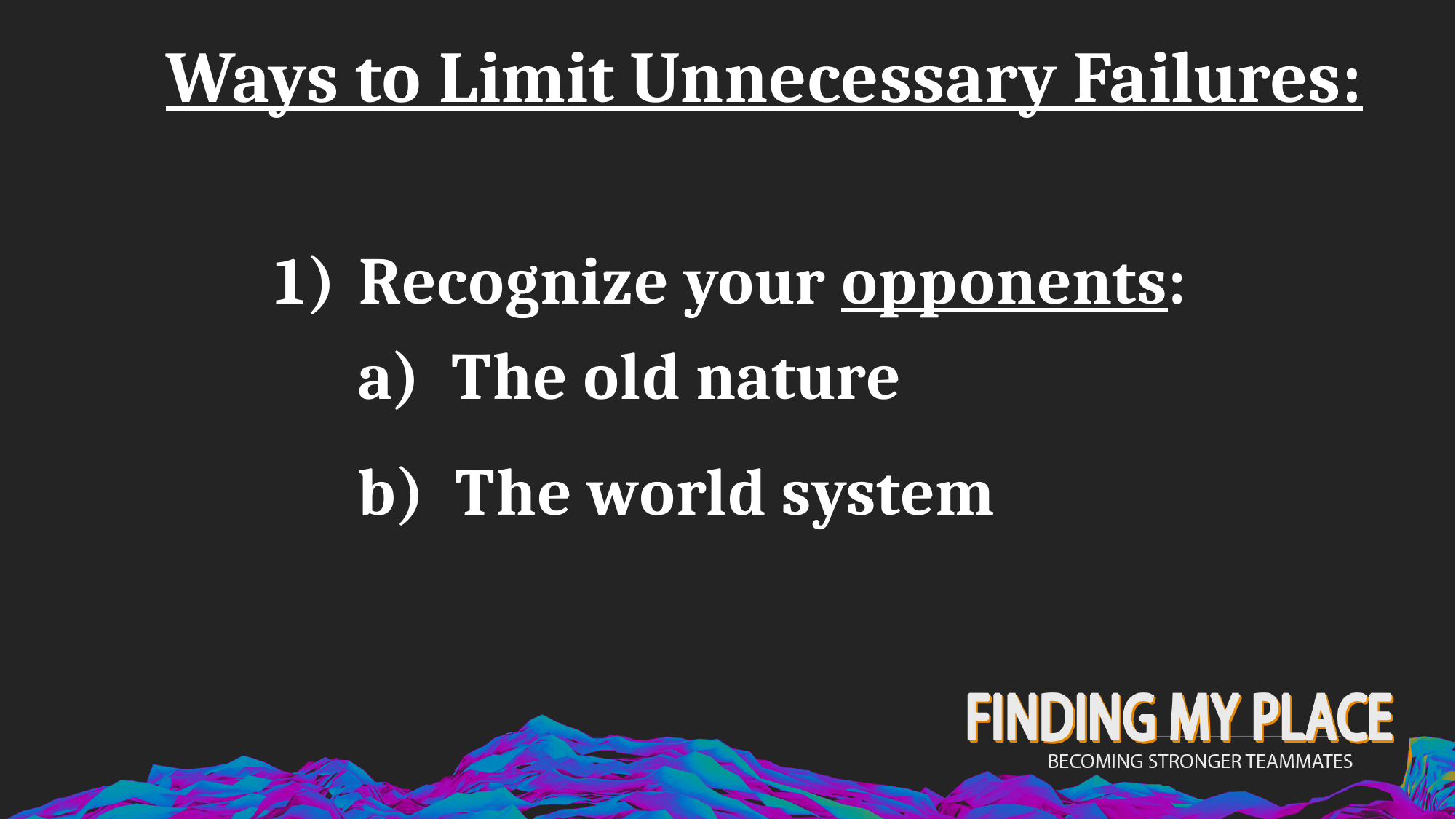

Ways to Limit Unnecessary Failures:

Recognize your opponents:
      a)  The old nature

      b)  The world system